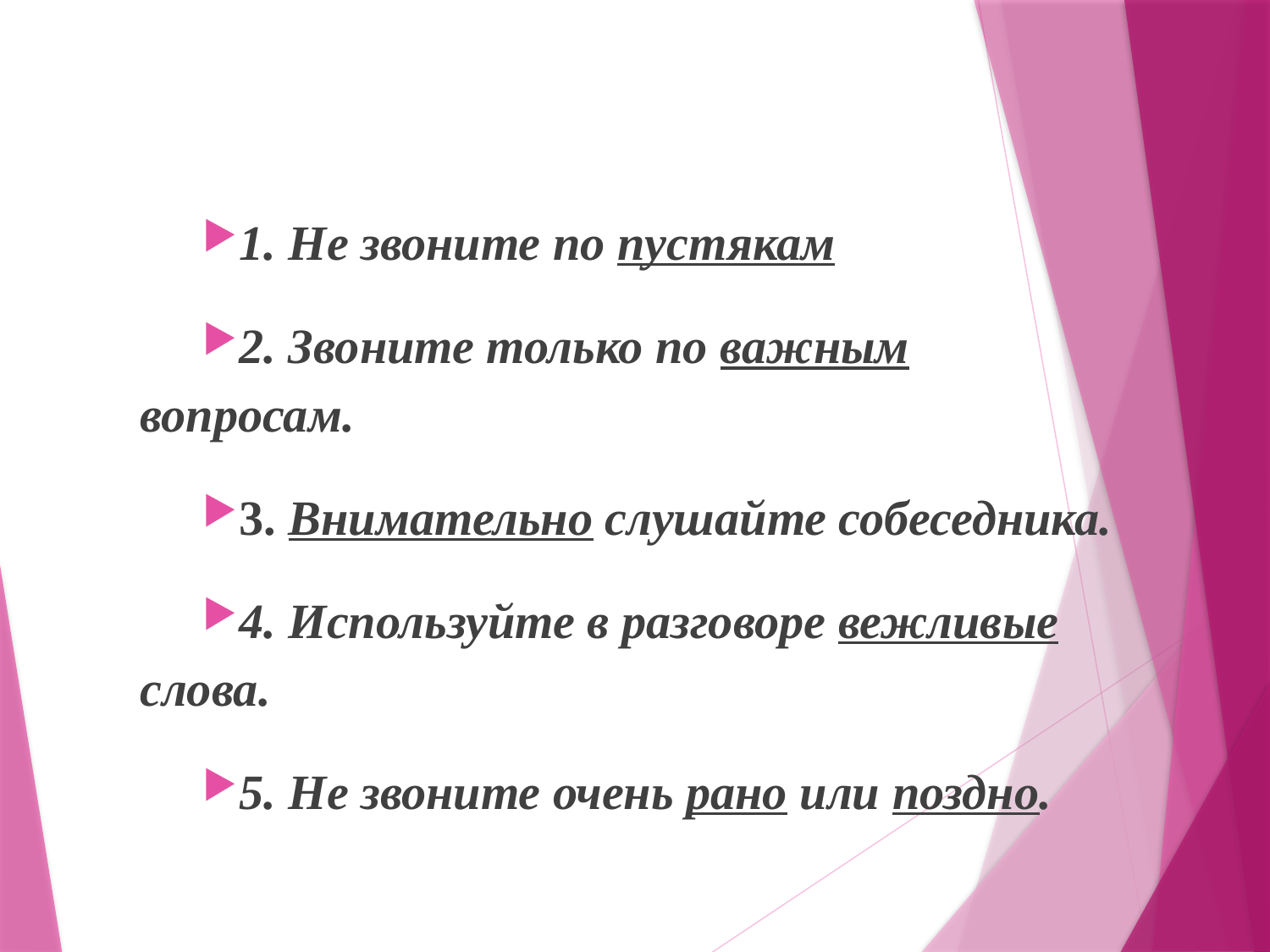

#
1. Не звоните по пустякам
2. Звоните только по важным вопросам.
3. Внимательно слушайте собеседника.
4. Используйте в разговоре вежливые слова.
5. Не звоните очень рано или поздно.